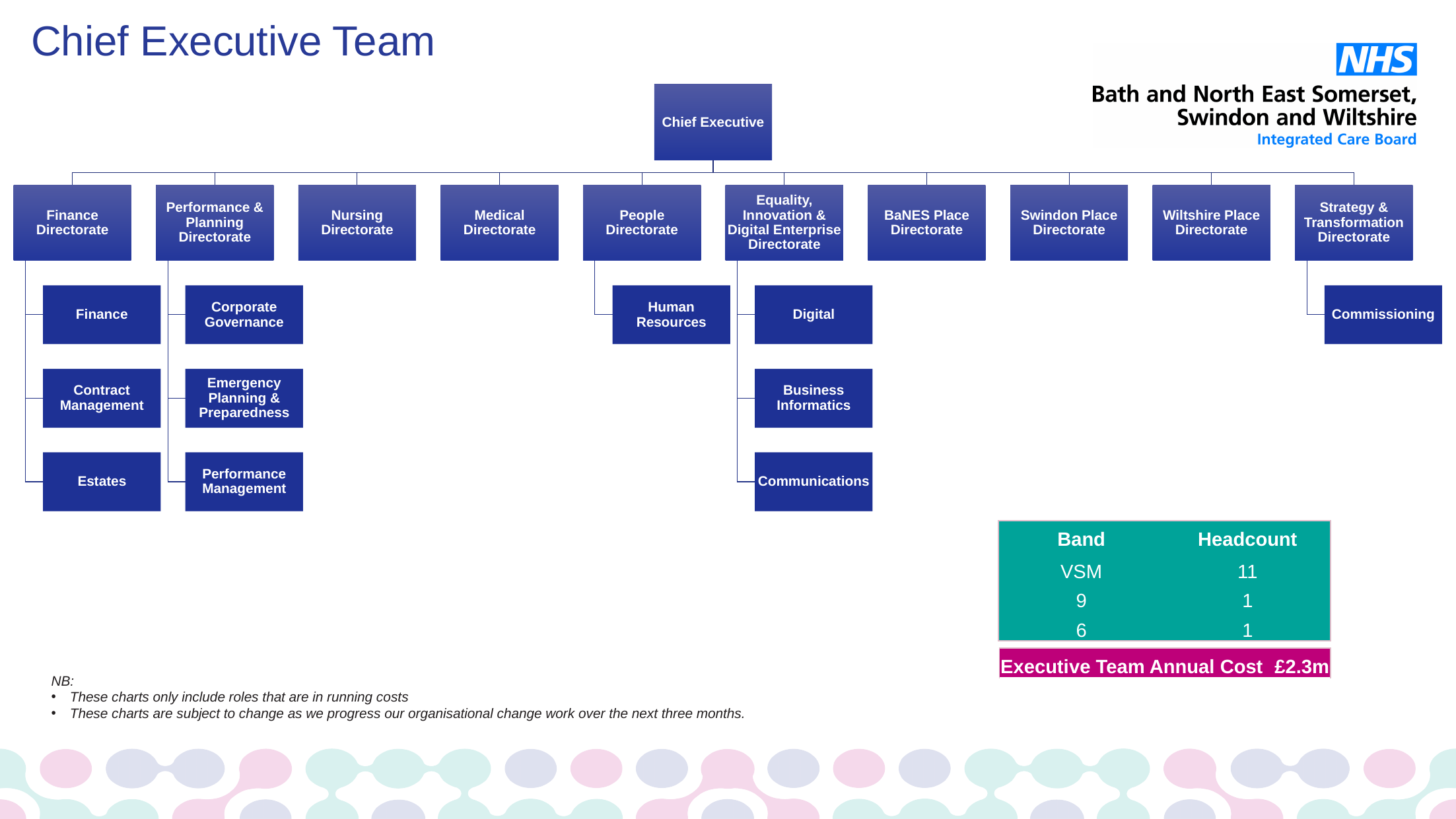

# Chief Executive Team
Chief Executive
Finance Directorate
Finance
Contract Management
Estates
Performance & Planning Directorate
Corporate Governance
Emergency Planning & Preparedness
Performance Management
Nursing Directorate
Medical Directorate
People Directorate
Human Resources
Equality, Innovation & Digital Enterprise Directorate
Digital
Business Informatics
Communications
BaNES Place Directorate
Swindon Place Directorate
Wiltshire Place Directorate
Strategy & Transformation Directorate
Commissioning
| Band | Headcount |
| --- | --- |
| VSM | 11 |
| 9 | 1 |
| 6 | 1 |
| Executive Team Annual Cost | £2.3m |
| --- | --- |
NB:
These charts only include roles that are in running costs
These charts are subject to change as we progress our organisational change work over the next three months.